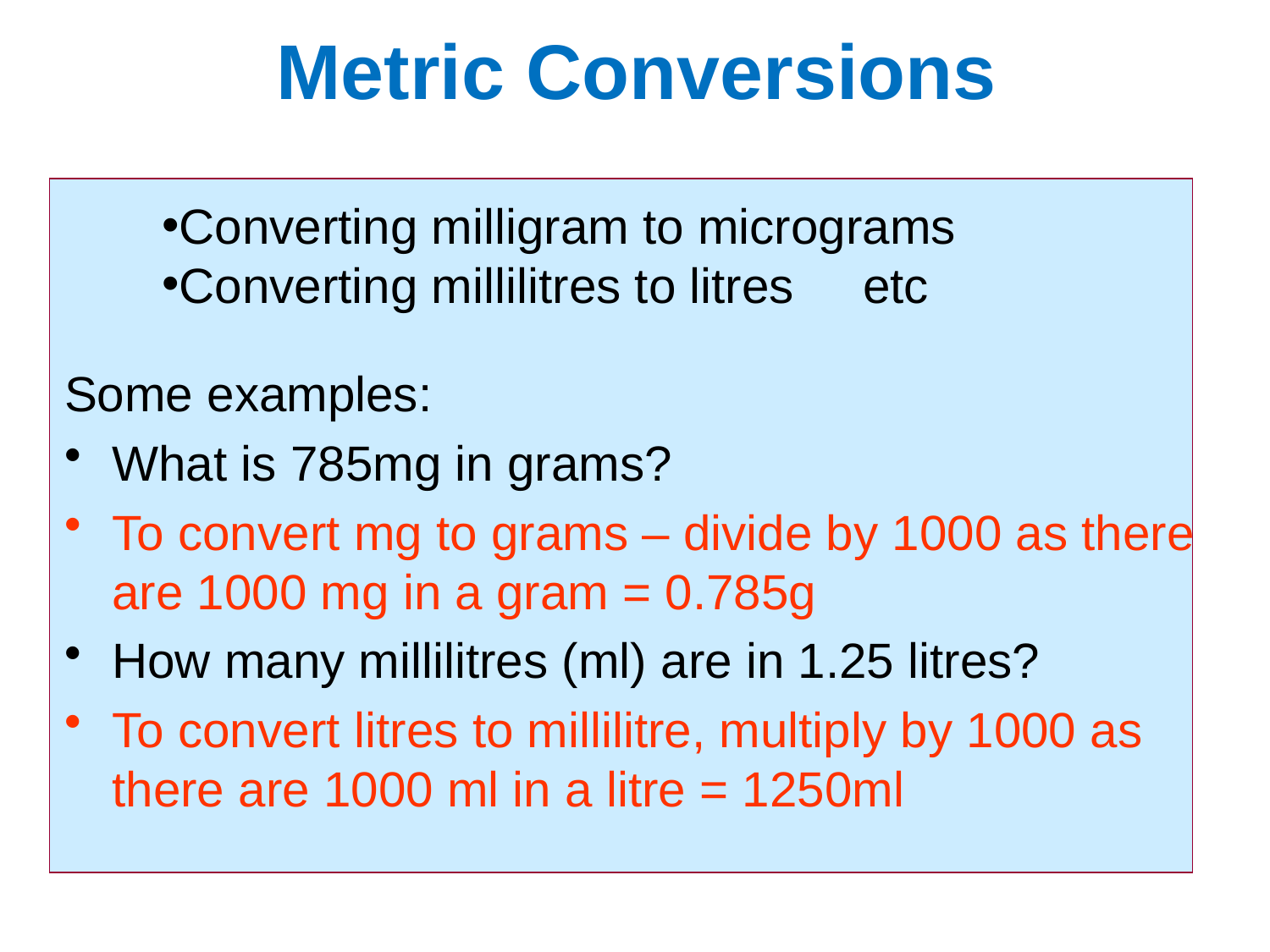

# Metric Conversions

Converting milligram to micrograms
Converting millilitres to litres     etc
Some examples:
What is 785mg in grams?
To convert mg to grams – divide by 1000 as there are 1000 mg in a gram = 0.785g
How many millilitres (ml) are in 1.25 litres?
To convert litres to millilitre, multiply by 1000 as there are 1000 ml in a litre = 1250ml